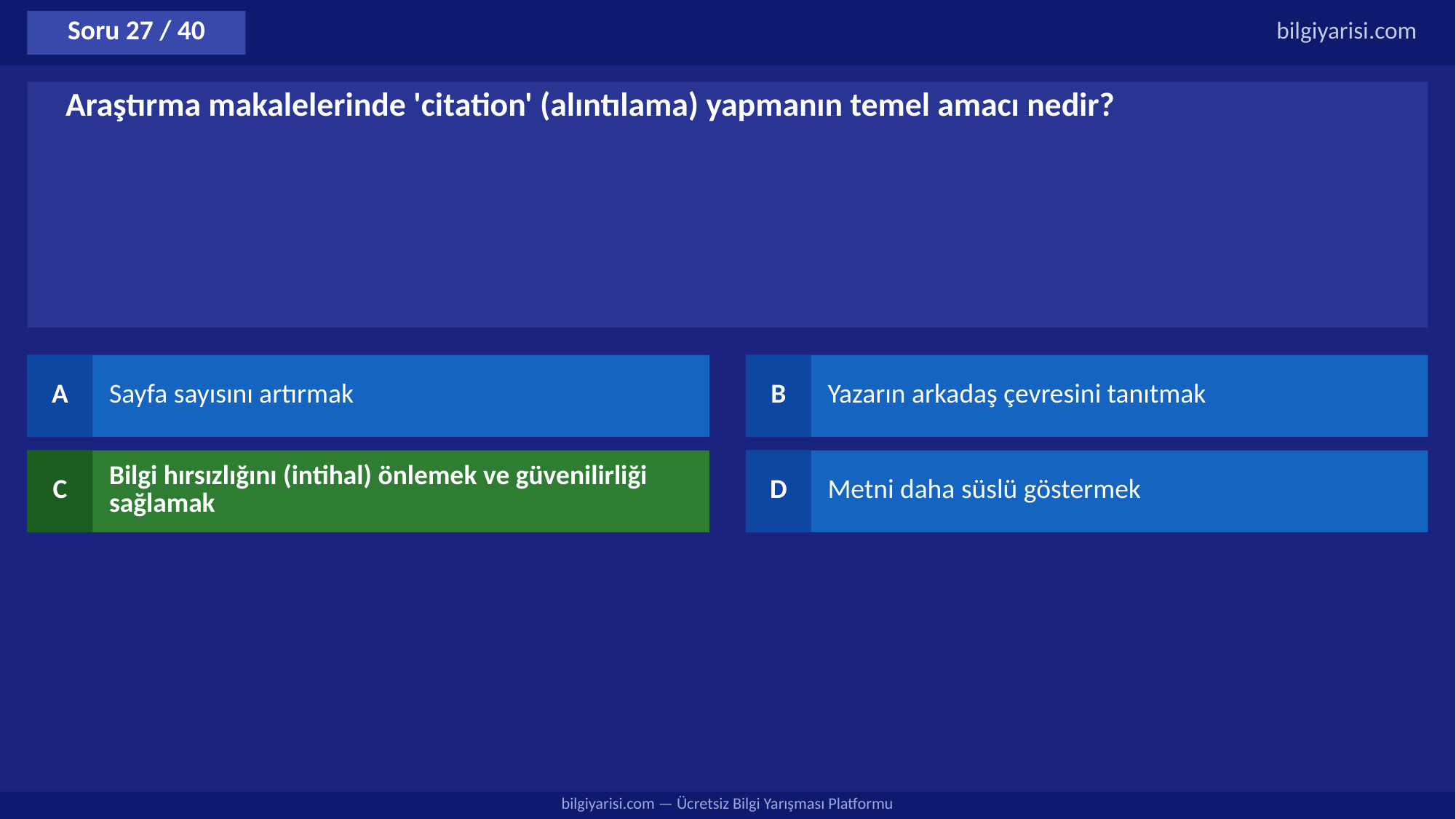

Soru 27 / 40
bilgiyarisi.com

Araştırma makalelerinde 'citation' (alıntılama) yapmanın temel amacı nedir?

A
Sayfa sayısını artırmak

B
Yazarın arkadaş çevresini tanıtmak

C
Bilgi hırsızlığını (intihal) önlemek ve güvenilirliği sağlamak

D
Metni daha süslü göstermek
bilgiyarisi.com — Ücretsiz Bilgi Yarışması Platformu